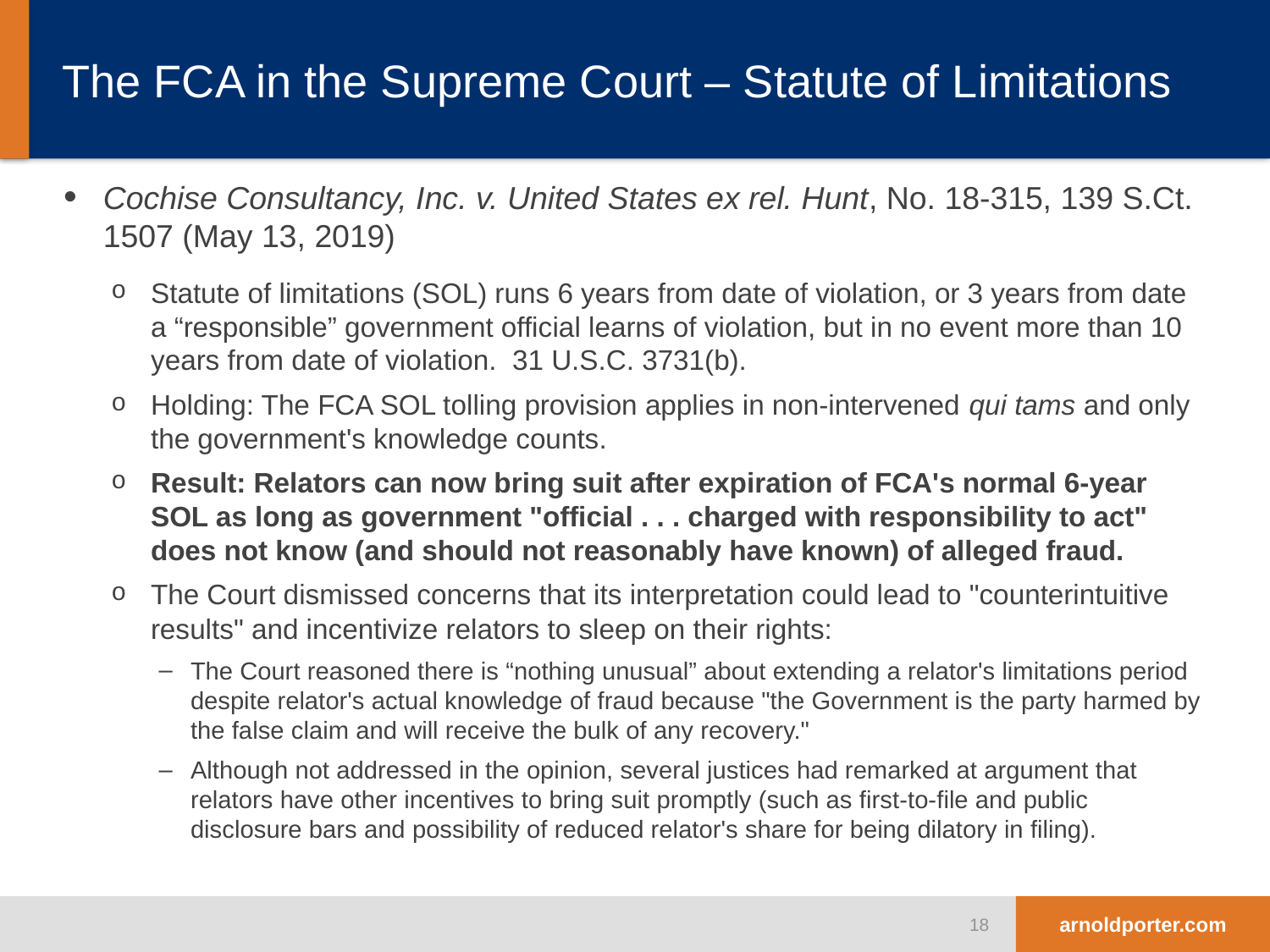

# The FCA in the Supreme Court – Statute of Limitations
Cochise Consultancy, Inc. v. United States ex rel. Hunt, No. 18-315, 139 S.Ct. 1507 (May 13, 2019)
Statute of limitations (SOL) runs 6 years from date of violation, or 3 years from date a “responsible” government official learns of violation, but in no event more than 10 years from date of violation.  31 U.S.C. 3731(b).
Holding: The FCA SOL tolling provision applies in non-intervened qui tams and only the government's knowledge counts.
Result: Relators can now bring suit after expiration of FCA's normal 6-year SOL as long as government "official . . . charged with responsibility to act" does not know (and should not reasonably have known) of alleged fraud.
The Court dismissed concerns that its interpretation could lead to "counterintuitive results" and incentivize relators to sleep on their rights:
The Court reasoned there is “nothing unusual” about extending a relator's limitations period despite relator's actual knowledge of fraud because "the Government is the party harmed by the false claim and will receive the bulk of any recovery."
Although not addressed in the opinion, several justices had remarked at argument that relators have other incentives to bring suit promptly (such as first-to-file and public disclosure bars and possibility of reduced relator's share for being dilatory in filing).
18